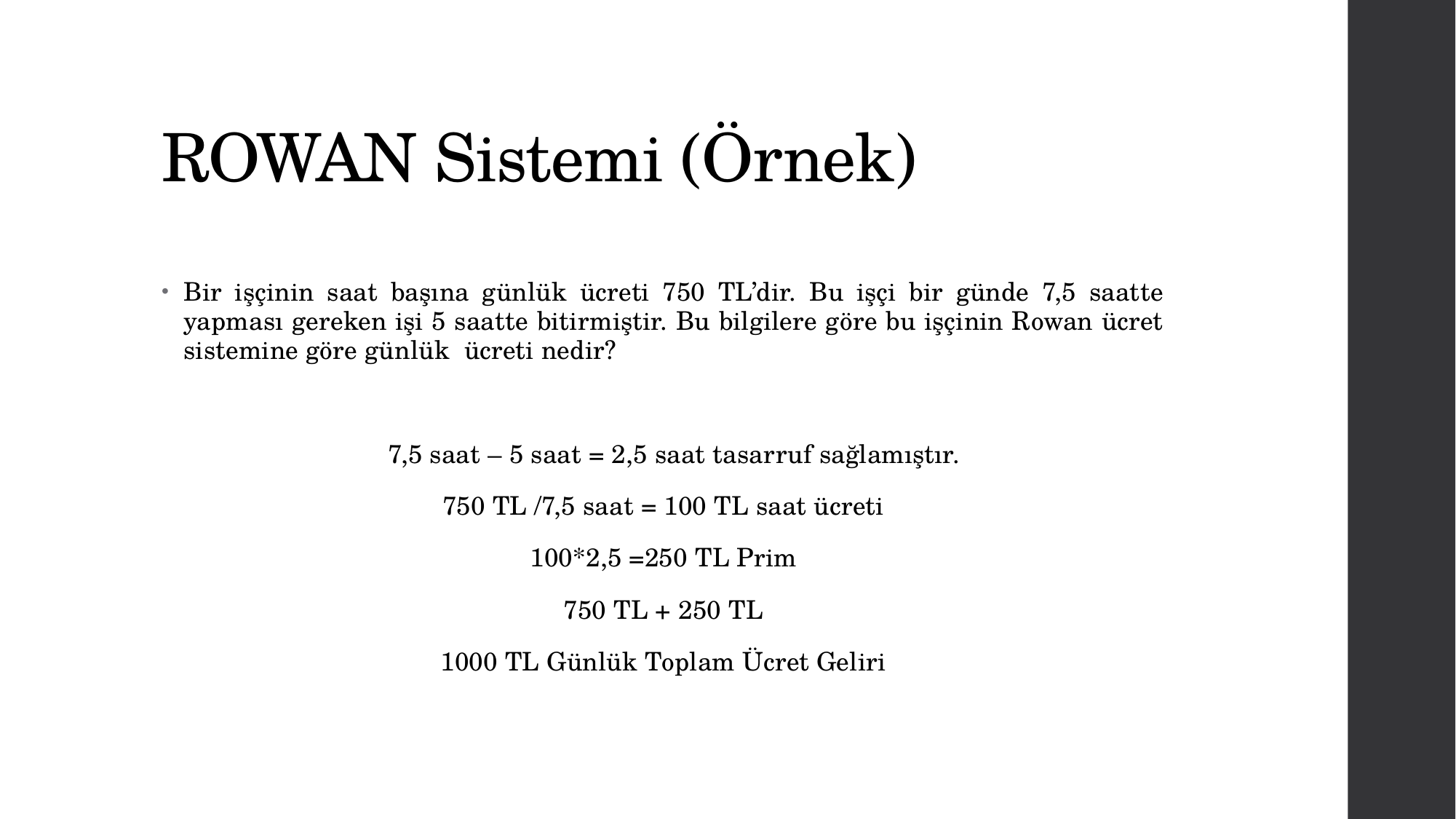

# ROWAN Sistemi (Örnek)

Bir işçinin saat başına günlük ücreti 750 TL’dir. Bu işçi bir günde 7,5 saatte yapması gereken işi 5 saatte bitirmiştir. Bu bilgilere göre bu işçinin Rowan ücret sistemine göre günlük  ücreti nedir?

	7,5 saat – 5 saat = 2,5 saat tasarruf sağlamıştır.
750 TL /7,5 saat = 100 TL saat ücreti
100*2,5 =250 TL Prim
750 TL + 250 TL
1000 TL Günlük Toplam Ücret Geliri